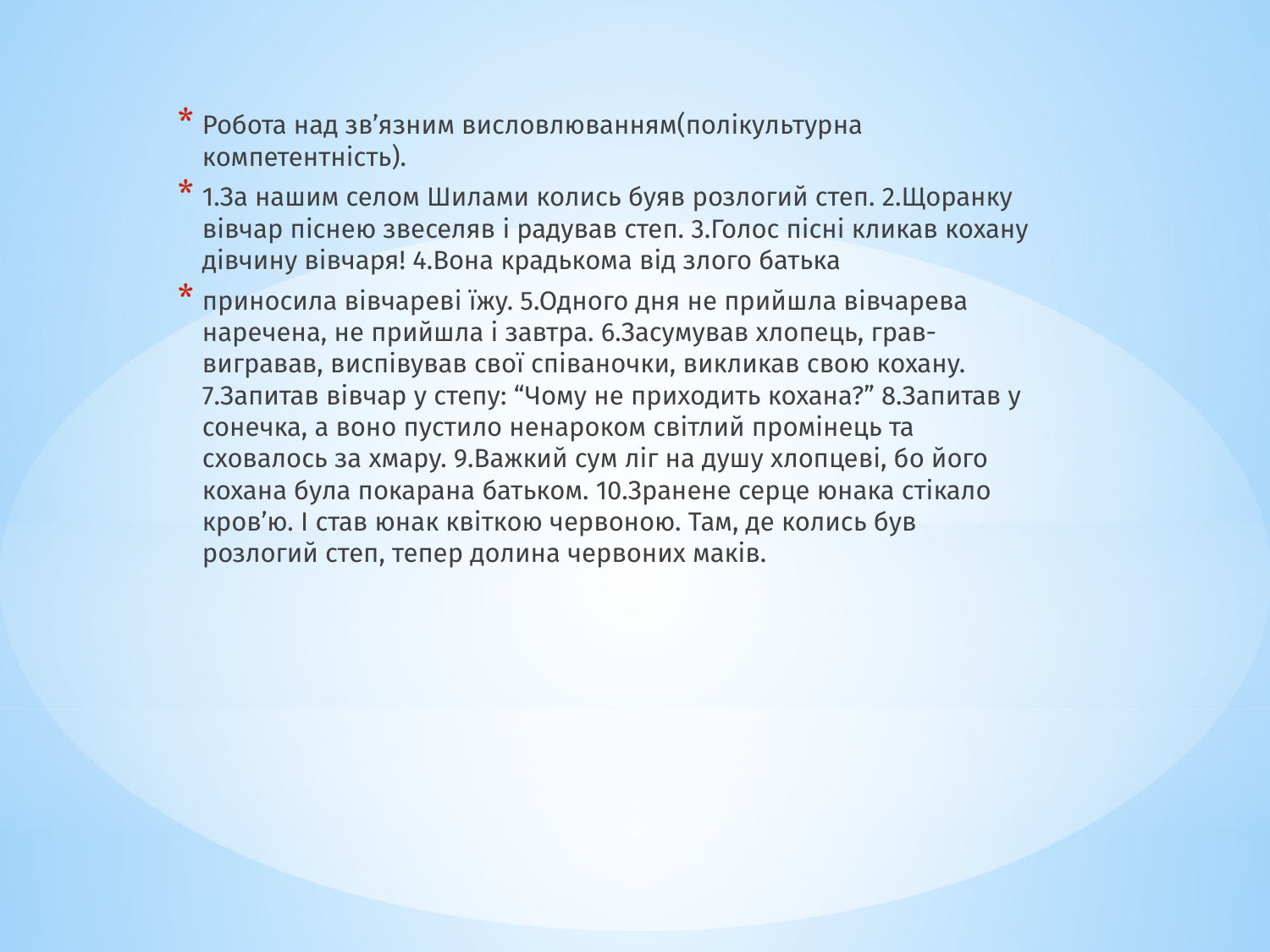

Робота над зв’язним висловлюванням(полікультурна компетентність).
1.За нашим селом Шилами колись буяв розлогий степ. 2.Щоранку вівчар піснею звеселяв і радував степ. 3.Голос пісні кликав кохану дівчину вівчаря! 4.Вона крадькома від злого батька
приносила вівчареві їжу. 5.Одного дня не прийшла вівчарева наречена, не прийшла і завтра. 6.Засумував хлопець, грав-вигравав, виспівував свої співаночки, викликав свою кохану. 7.Запитав вівчар у степу: “Чому не приходить кохана?” 8.Запитав у сонечка, а воно пустило ненароком світлий промінець та сховалось за хмару. 9.Важкий сум ліг на душу хлопцеві, бо його кохана була покарана батьком. 10.Зранене серце юнака стікало кров’ю. І став юнак квіткою червоною. Там, де колись був розлогий степ, тепер долина червоних маків.

#